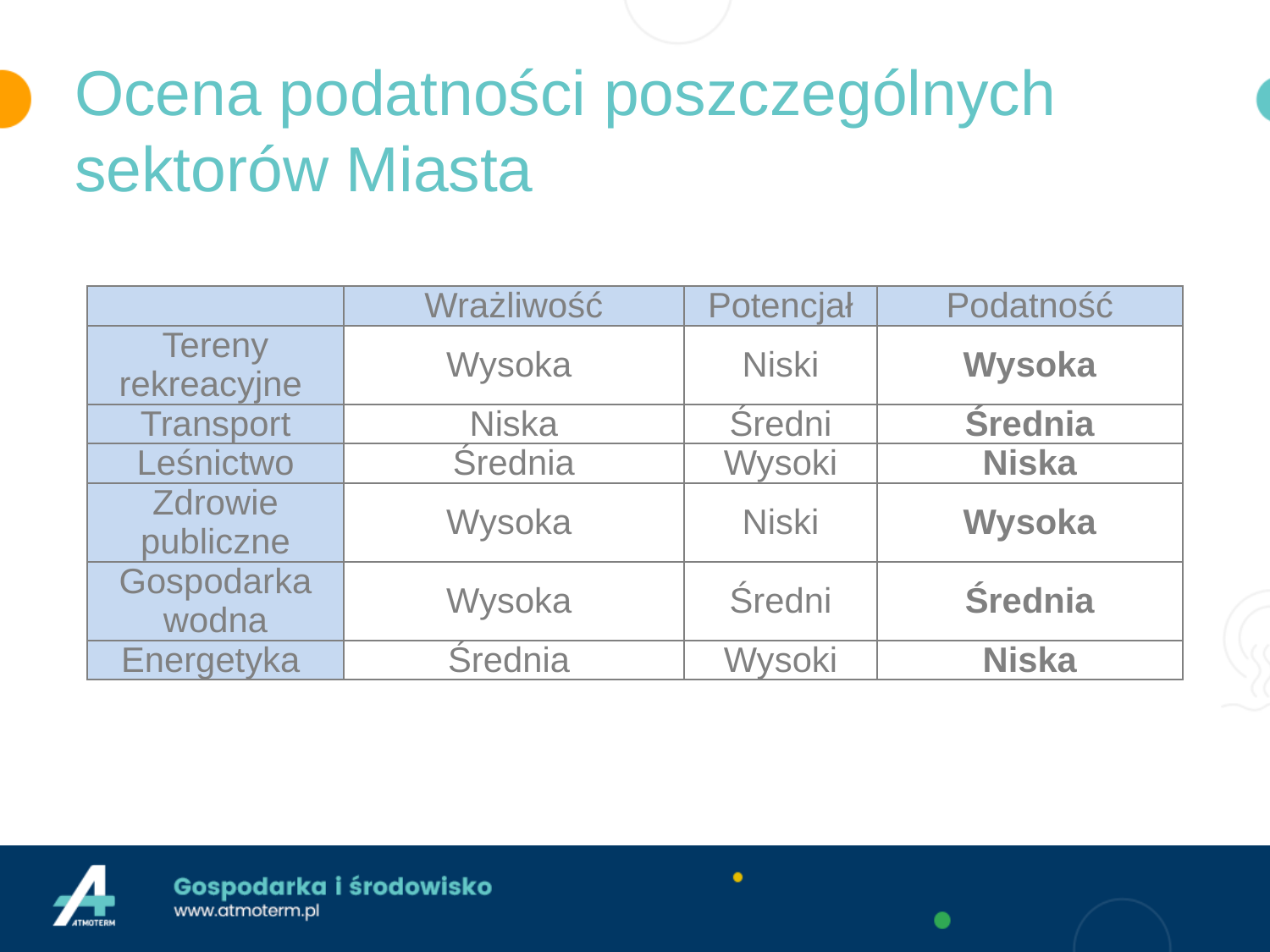

# Ocena podatności poszczególnych sektorów Miasta
|  | Wrażliwość | Potencjał | Podatność |
| --- | --- | --- | --- |
| Tereny rekreacyjne | Wysoka | Niski | Wysoka |
| Transport | Niska | Średni | Średnia |
| Leśnictwo | Średnia | Wysoki | Niska |
| Zdrowie publiczne | Wysoka | Niski | Wysoka |
| Gospodarka wodna | Wysoka | Średni | Średnia |
| Energetyka | Średnia | Wysoki | Niska |